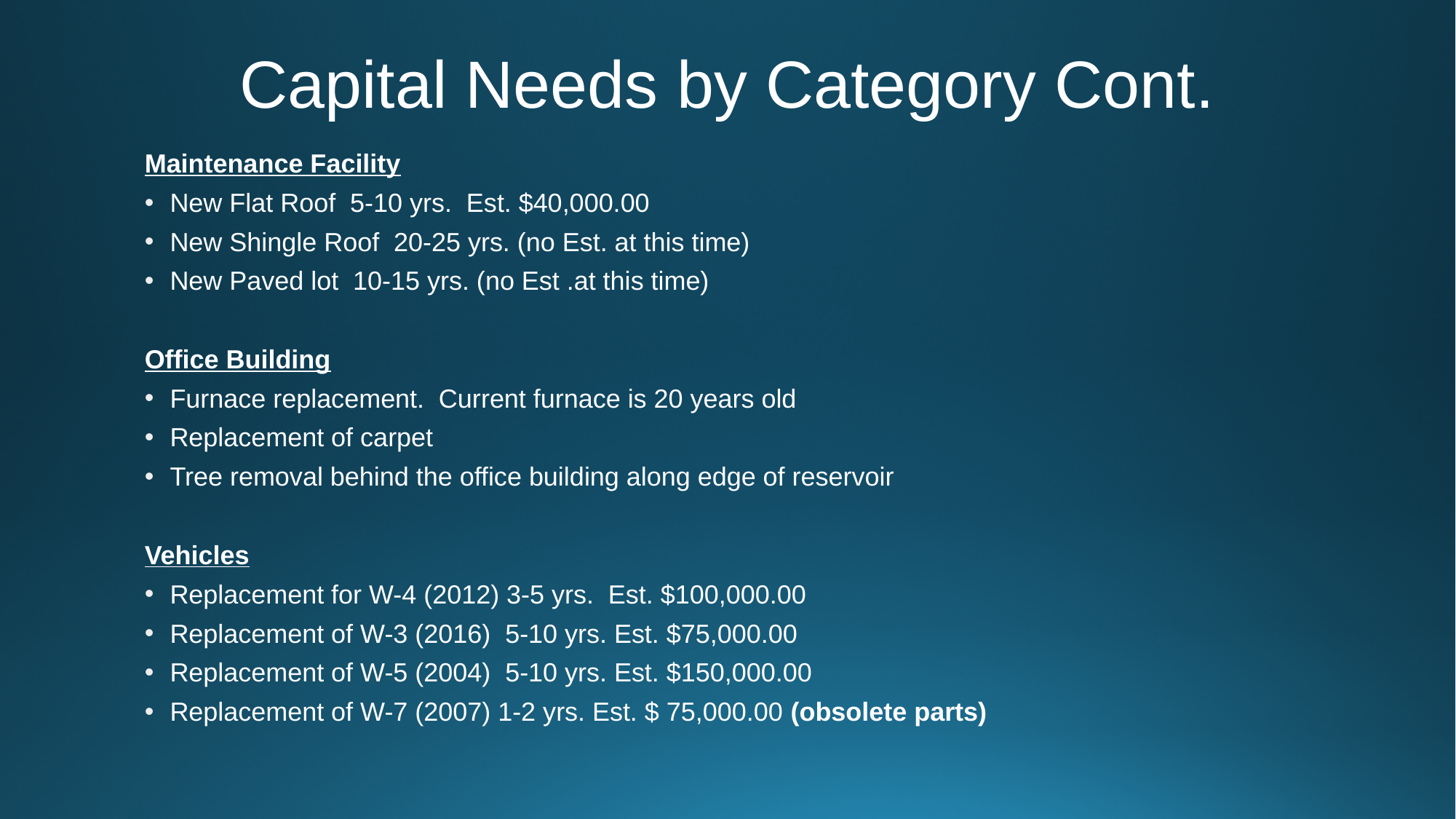

# Capital Needs by Category Cont.
Maintenance Facility
New Flat Roof  5-10 yrs.  Est. $40,000.00
New Shingle Roof  20-25 yrs. (no Est. at this time)
New Paved lot  10-15 yrs. (no Est .at this time)

Office Building
Furnace replacement.  Current furnace is 20 years old
Replacement of carpet
Tree removal behind the office building along edge of reservoir

Vehicles
Replacement for W-4 (2012) 3-5 yrs.  Est. $100,000.00
Replacement of W-3 (2016)  5-10 yrs. Est. $75,000.00
Replacement of W-5 (2004)  5-10 yrs. Est. $150,000.00
Replacement of W-7 (2007) 1-2 yrs. Est. $ 75,000.00 (obsolete parts)